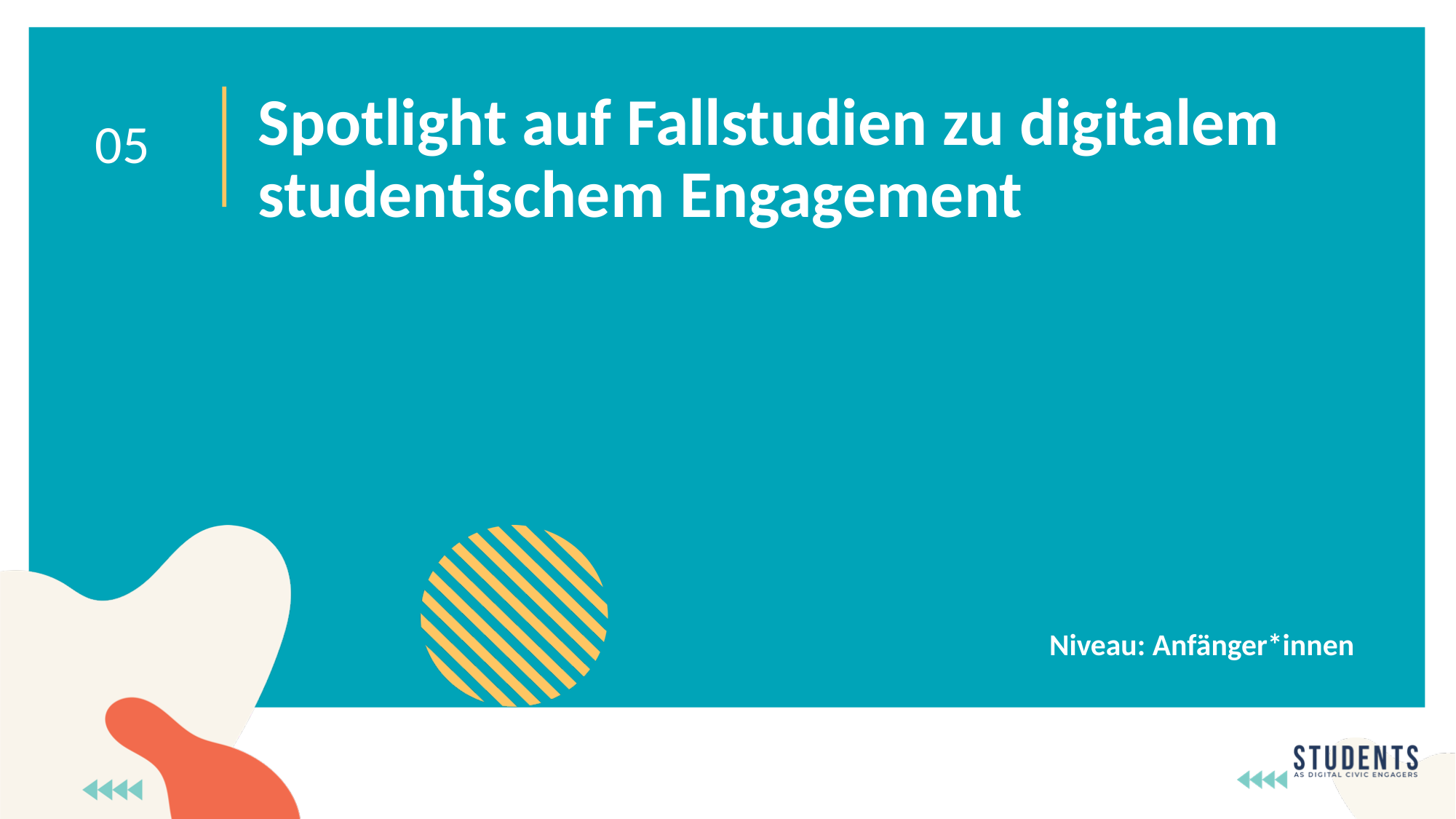

Spotlight auf Fallstudien zu digitalem studentischem Engagement

05
Niveau: Anfänger*innen